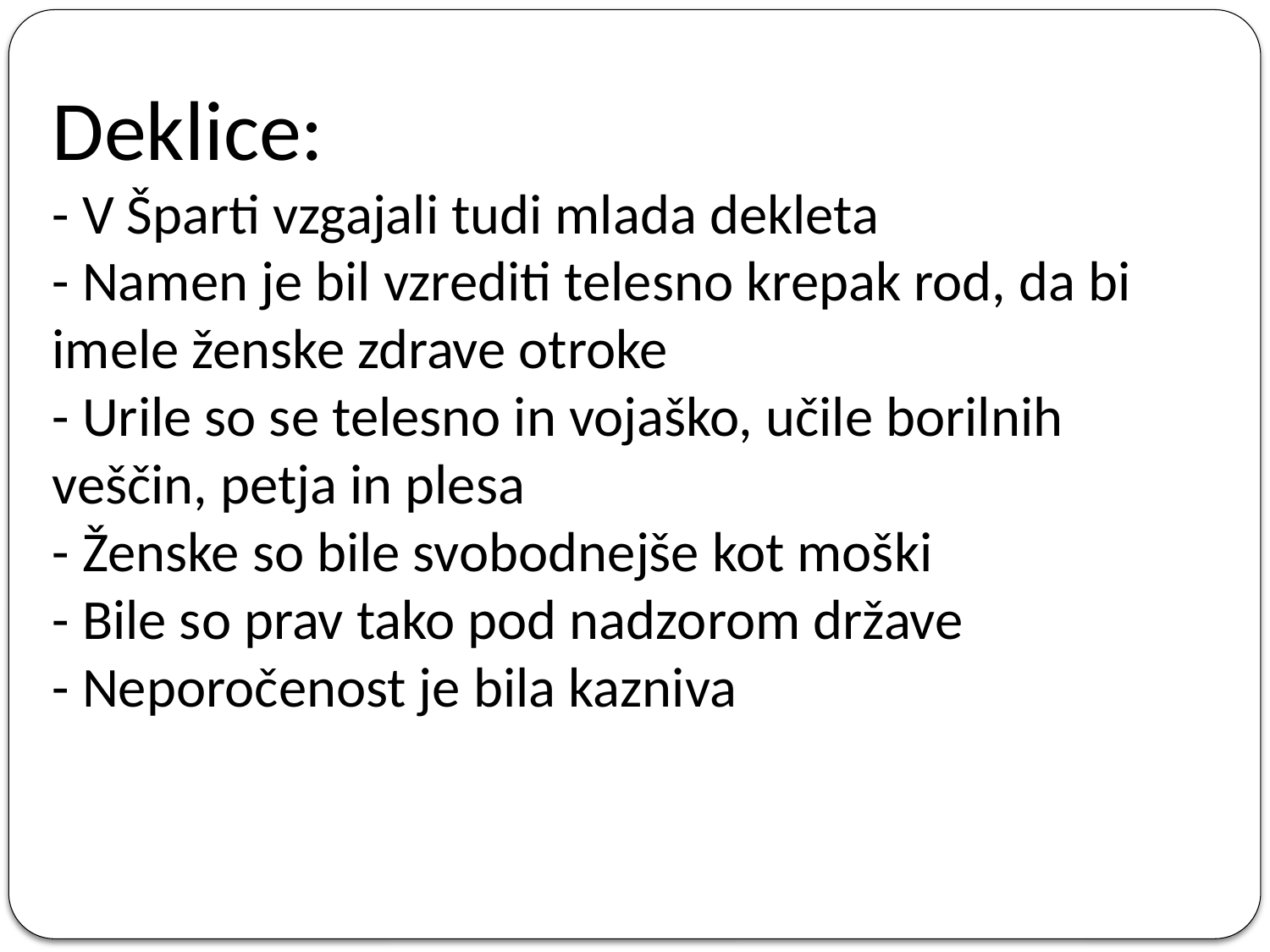

Deklice:
- V Šparti vzgajali tudi mlada dekleta
- Namen je bil vzrediti telesno krepak rod, da bi imele ženske zdrave otroke
- Urile so se telesno in vojaško, učile borilnih veščin, petja in plesa
- Ženske so bile svobodnejše kot moški
- Bile so prav tako pod nadzorom države
- Neporočenost je bila kazniva